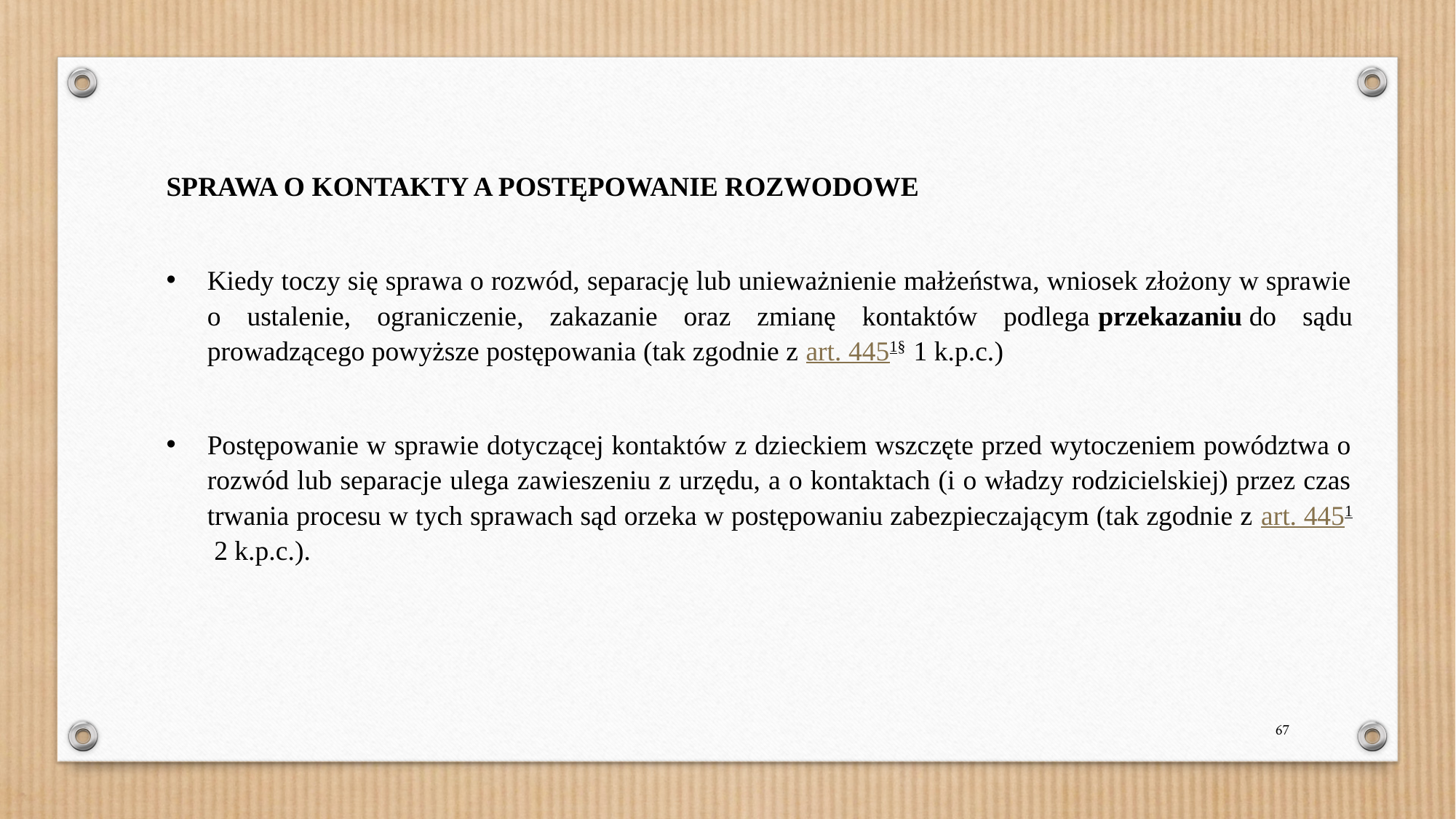

SPRAWA O KONTAKTY A POSTĘPOWANIE ROZWODOWE

Kiedy toczy się sprawa o rozwód, separację lub unieważnienie małżeństwa, wniosek złożony w sprawie o ustalenie, ograniczenie, zakazanie oraz zmianę kontaktów podlega przekazaniu do sądu prowadzącego powyższe postępowania (tak zgodnie z art. 4451§  1 k.p.c.)

Postępowanie w sprawie dotyczącej kontaktów z dzieckiem wszczęte przed wytoczeniem powództwa o rozwód lub separacje ulega zawieszeniu z urzędu, a o kontaktach (i o władzy rodzicielskiej) przez czas trwania procesu w tych sprawach sąd orzeka w postępowaniu zabezpieczającym (tak zgodnie z art. 4451 2 k.p.c.).

67